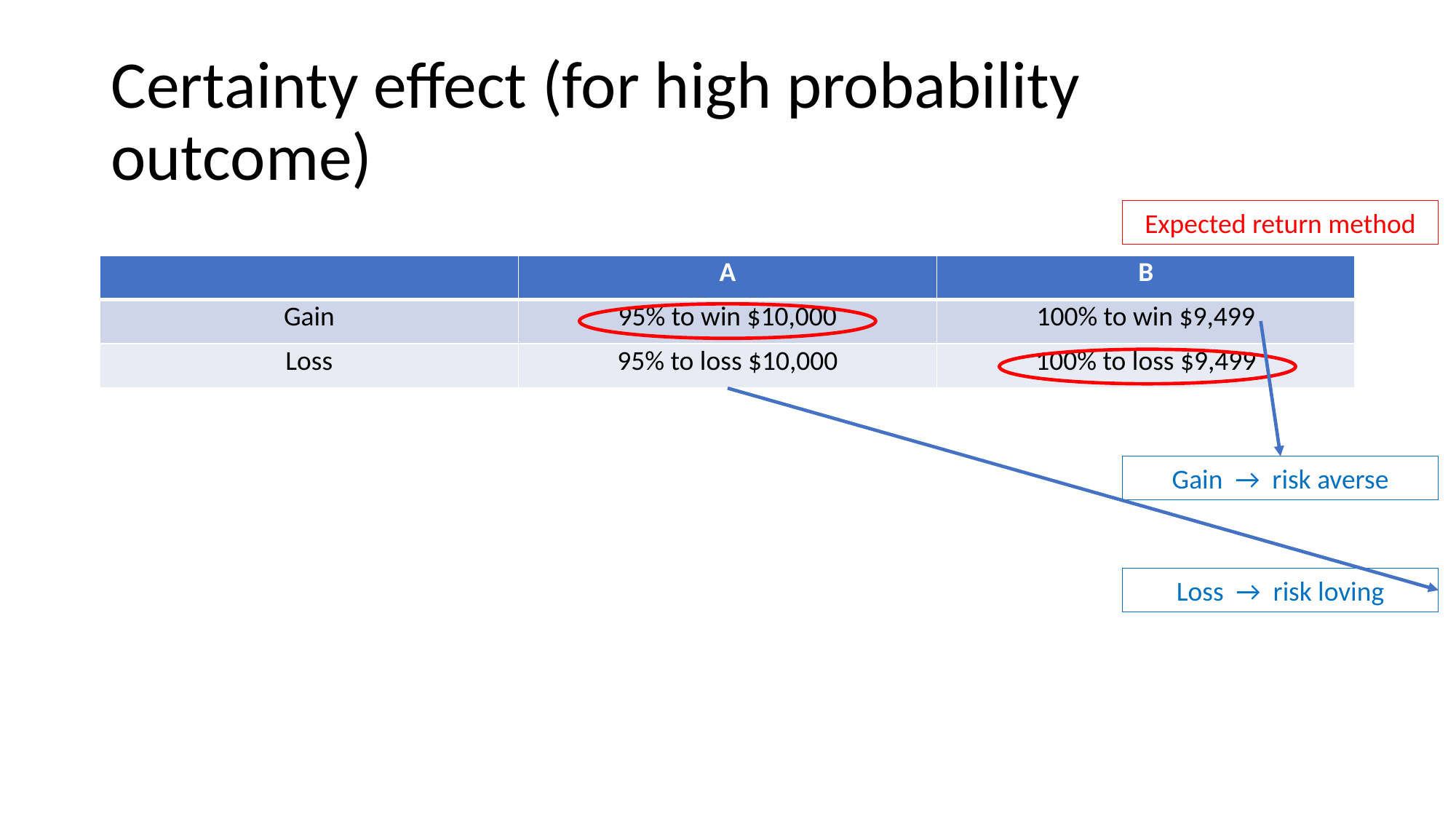

# Certainty effect (for high probability outcome)
Expected return method
|  | A | B |
| --- | --- | --- |
| Gain | 95% to win $10,000 | 100% to win $9,499 |
| Loss | 95% to loss $10,000 | 100% to loss $9,499 |

Gain  →  risk averse
Loss  →  risk loving